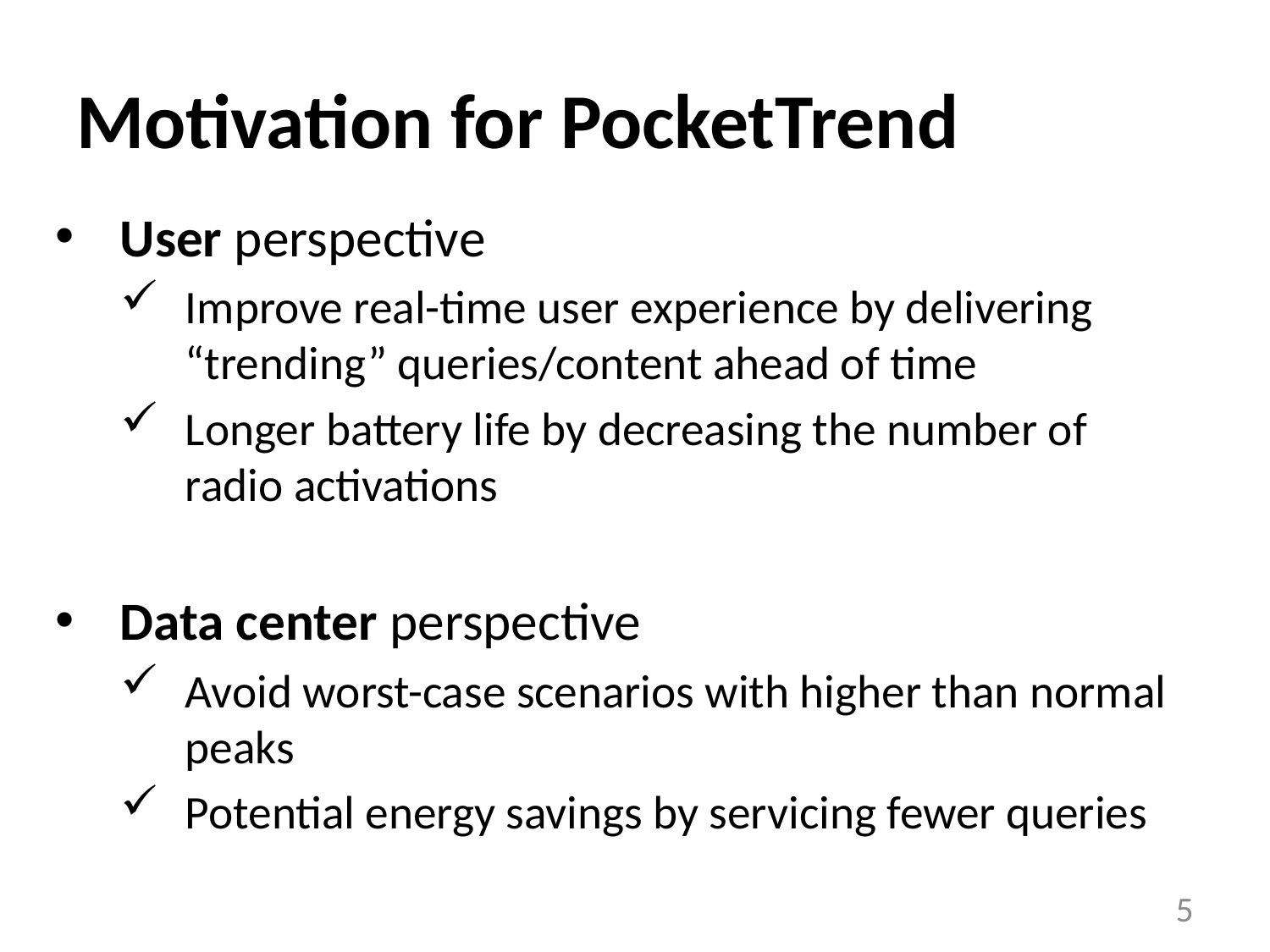

# Motivation for PocketTrend
User perspective
Improve real-time user experience by delivering “trending” queries/content ahead of time
Longer battery life by decreasing the number of radio activations

Data center perspective
Avoid worst-case scenarios with higher than normal peaks
Potential energy savings by servicing fewer queries

5